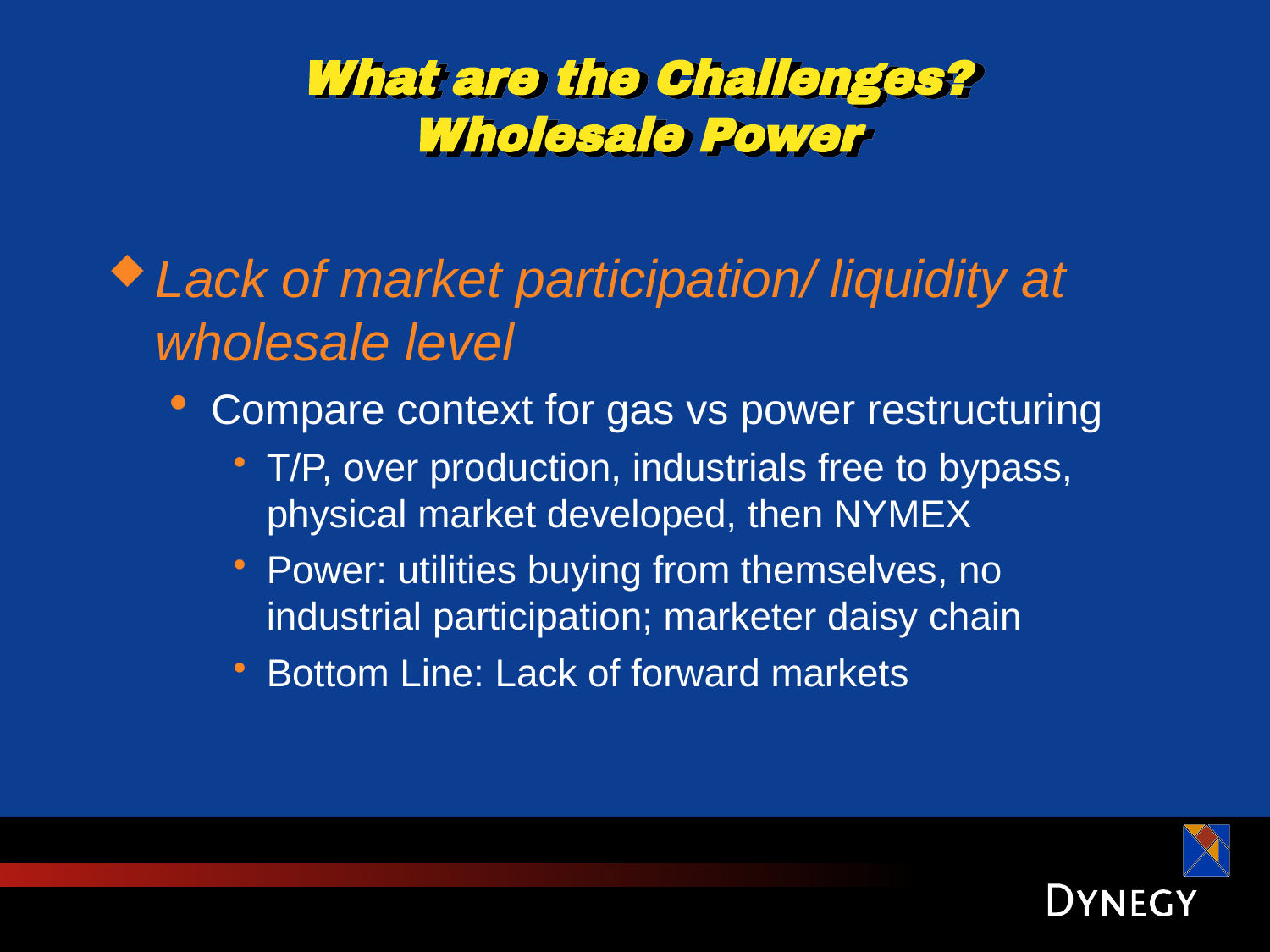

# What are the Challenges? Wholesale Power
Lack of market participation/ liquidity at wholesale level
Compare context for gas vs power restructuring
T/P, over production, industrials free to bypass, physical market developed, then NYMEX
Power: utilities buying from themselves, no industrial participation; marketer daisy chain
Bottom Line: Lack of forward markets